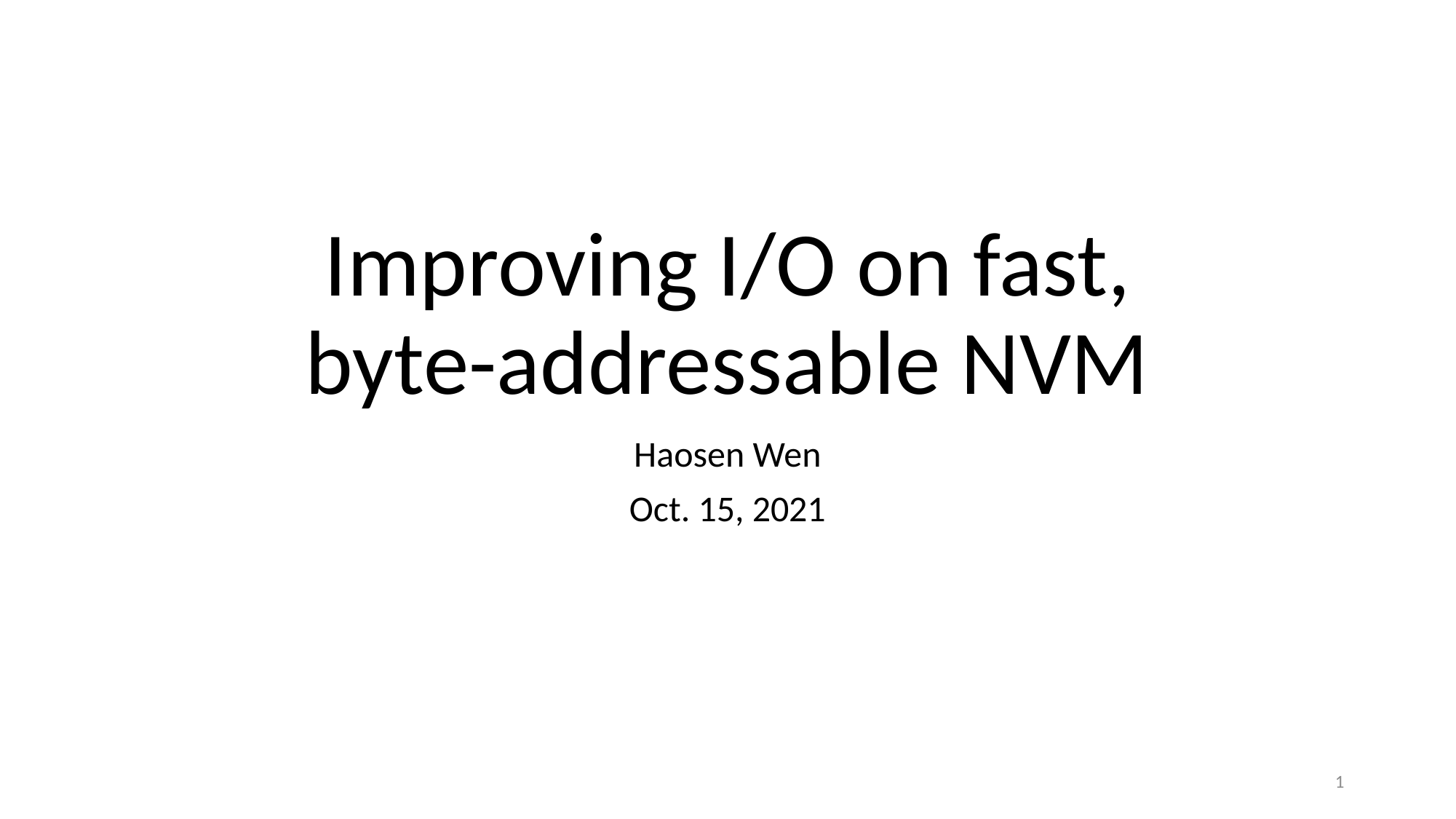

# Improving I/O on fast, byte-addressable NVM
Haosen Wen
Oct. 15, 2021
1